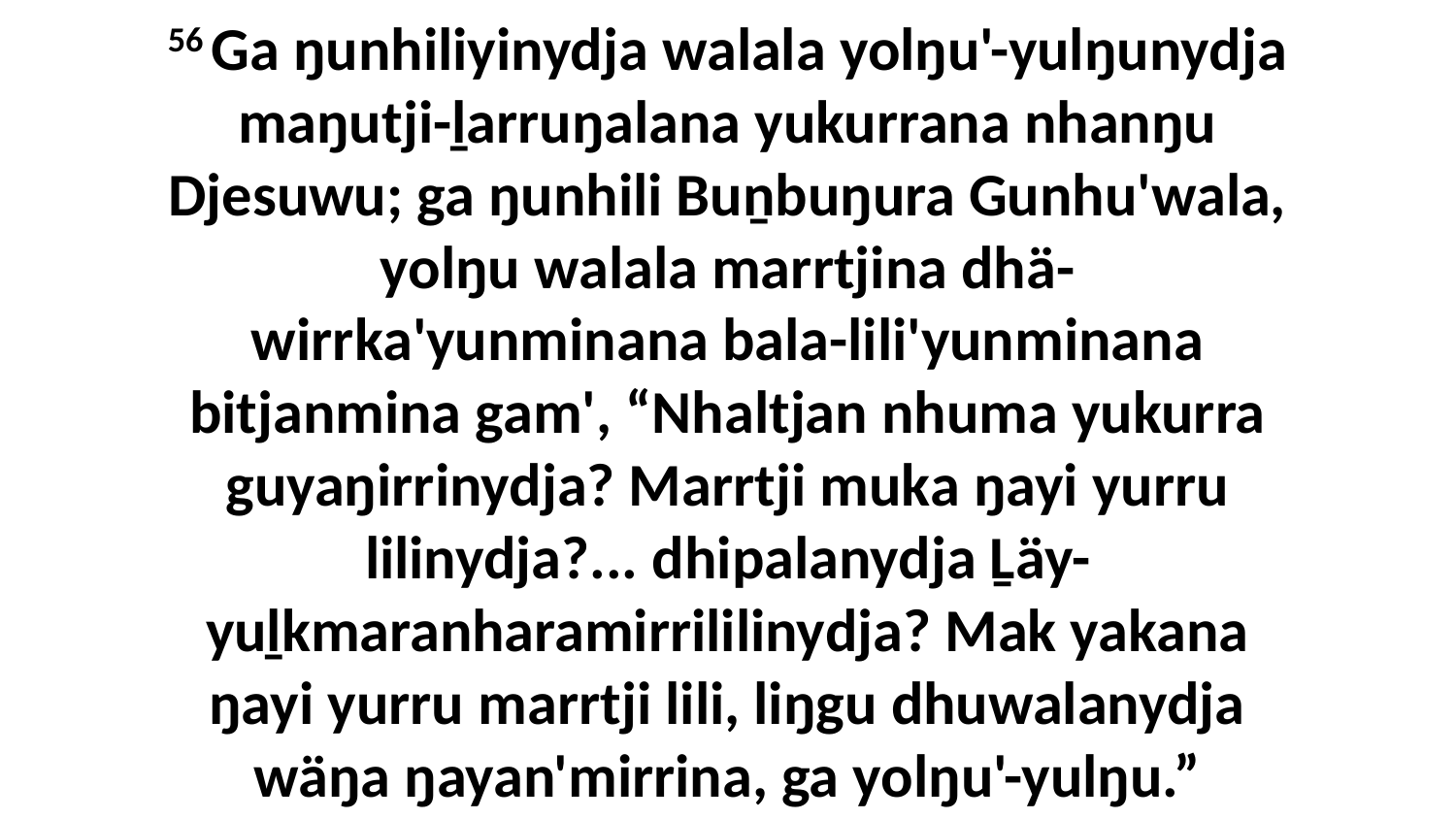

56 Ga ŋunhiliyinydja walala yolŋu'-yulŋunydja maŋutji-ḻarruŋalana yukurrana nhanŋu Djesuwu; ga ŋunhili Buṉbuŋura Gunhu'wala, yolŋu walala marrtjina dhä-wirrka'yunminana bala-lili'yunminana bitjanmina gam', “Nhaltjan nhuma yukurra guyaŋirrinydja? Marrtji muka ŋayi yurru lilinydja?... dhipalanydja Ḻäy-yuḻkmaranharamirrililinydja? Mak yakana ŋayi yurru marrtji lili, liŋgu dhuwalanydja wäŋa ŋayan'mirrina, ga yolŋu'-yulŋu.”